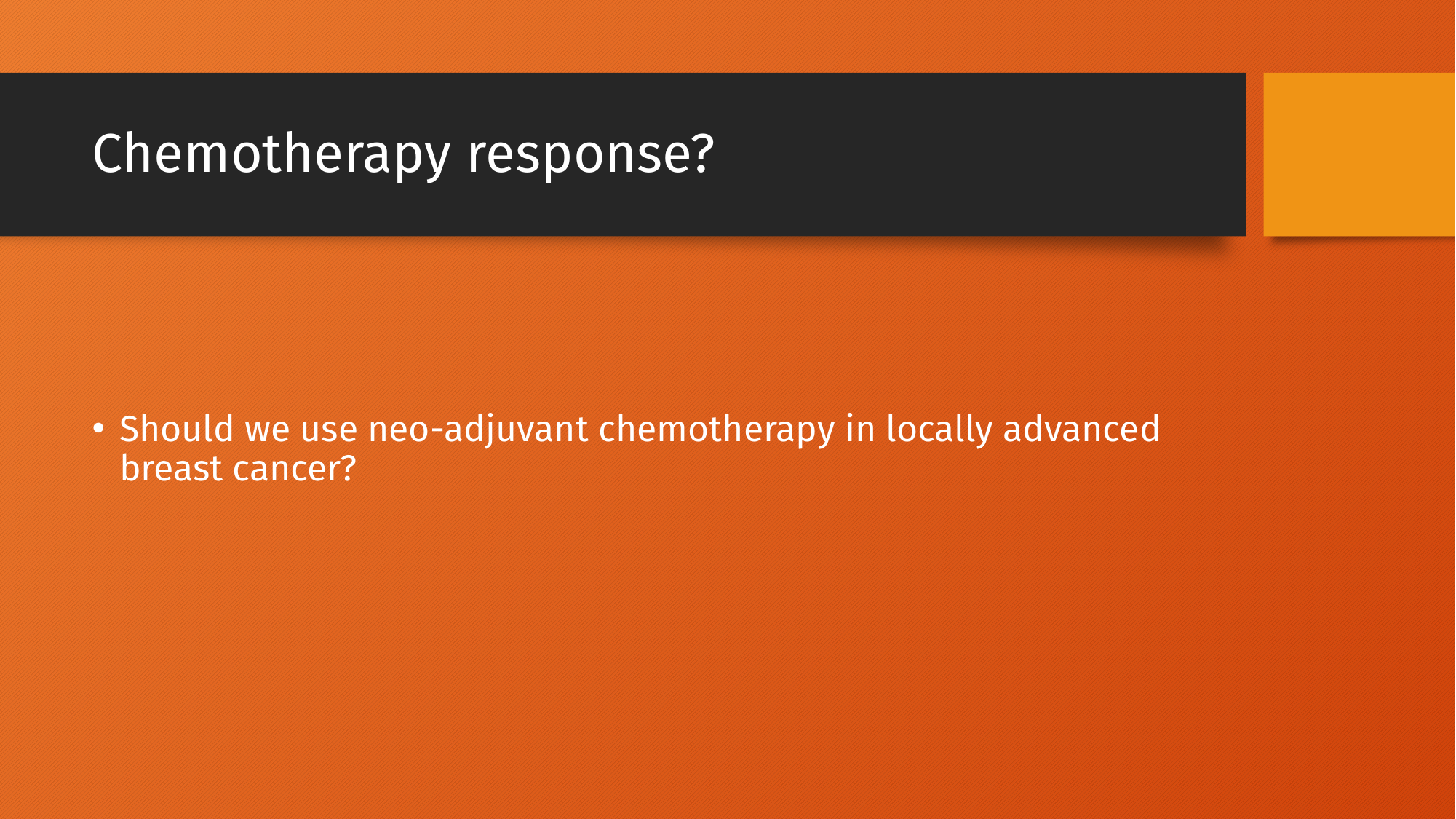

# Chemotherapy response?
Should we use neo-adjuvant chemotherapy in locally advanced breast cancer?